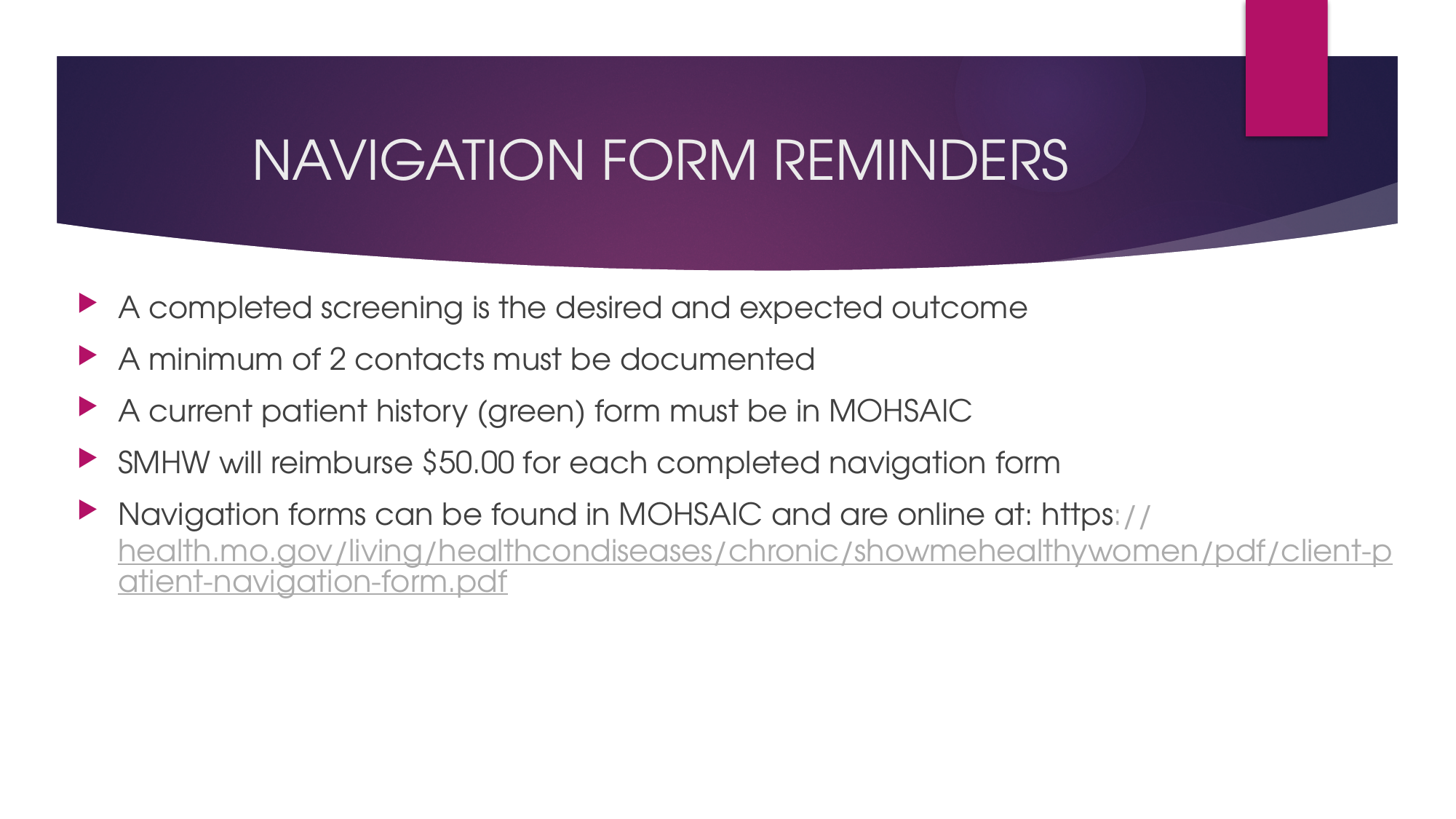

# NAVIGATION FORM REMINDERS
A completed screening is the desired and expected outcome
A minimum of 2 contacts must be documented
A current patient history (green) form must be in MOHSAIC
SMHW will reimburse $50.00 for each completed navigation form
Navigation forms can be found in MOHSAIC and are online at: https://health.mo.gov/living/healthcondiseases/chronic/showmehealthywomen/pdf/client-patient-navigation-form.pdf